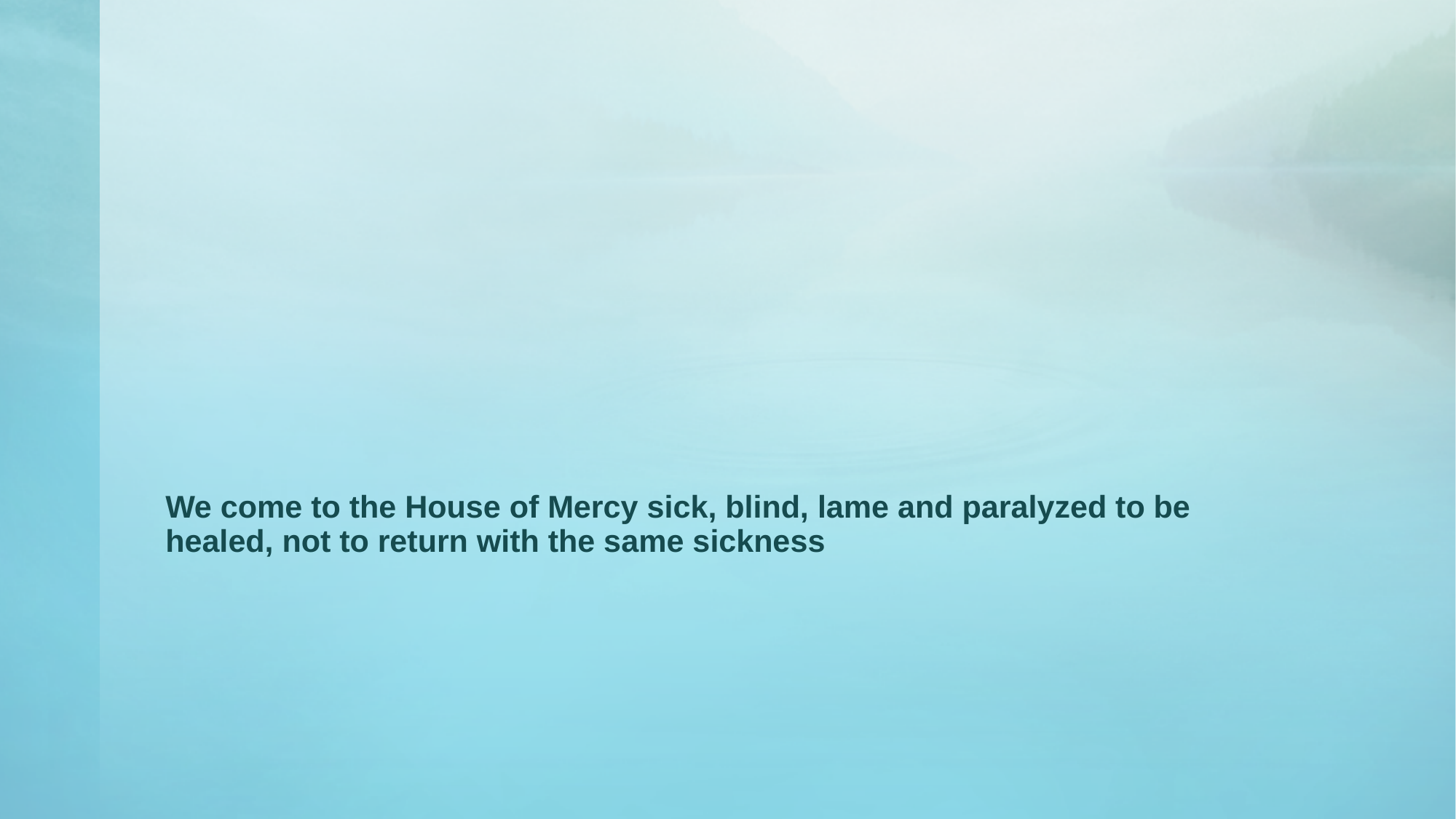

# We come to the House of Mercy sick, blind, lame and paralyzed to be healed, not to return with the same sickness